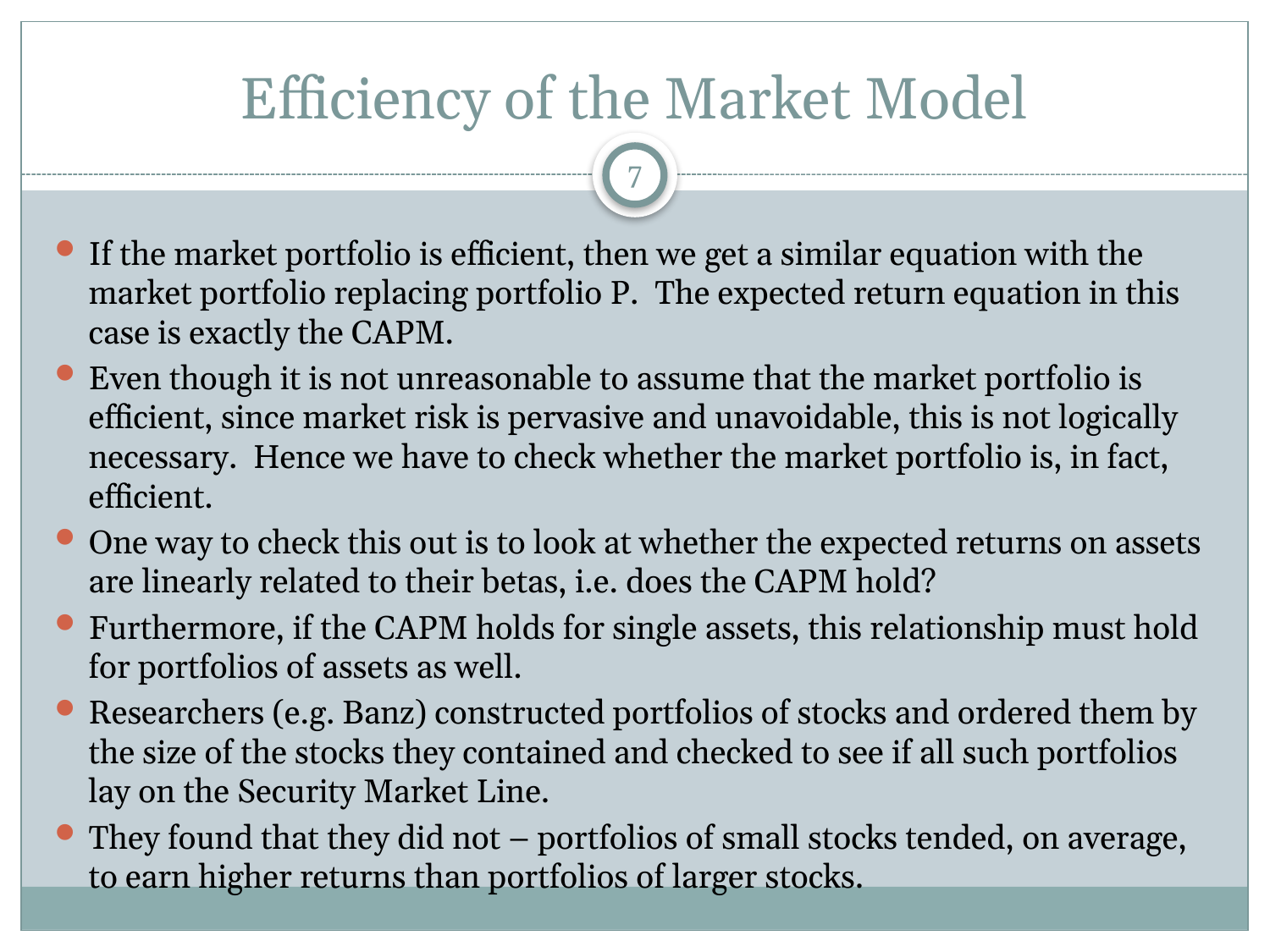

# Efficiency of the Market Model
7

If the market portfolio is efficient, then we get a similar equation with the market portfolio replacing portfolio P.  The expected return equation in this case is exactly the CAPM.
Even though it is not unreasonable to assume that the market portfolio is efficient, since market risk is pervasive and unavoidable, this is not logically necessary.  Hence we have to check whether the market portfolio is, in fact, efficient.
One way to check this out is to look at whether the expected returns on assets are linearly related to their betas, i.e. does the CAPM hold?
Furthermore, if the CAPM holds for single assets, this relationship must hold for portfolios of assets as well.
Researchers (e.g. Banz) constructed portfolios of stocks and ordered them by the size of the stocks they contained and checked to see if all such portfolios lay on the Security Market Line.
They found that they did not – portfolios of small stocks tended, on average, to earn higher returns than portfolios of larger stocks.